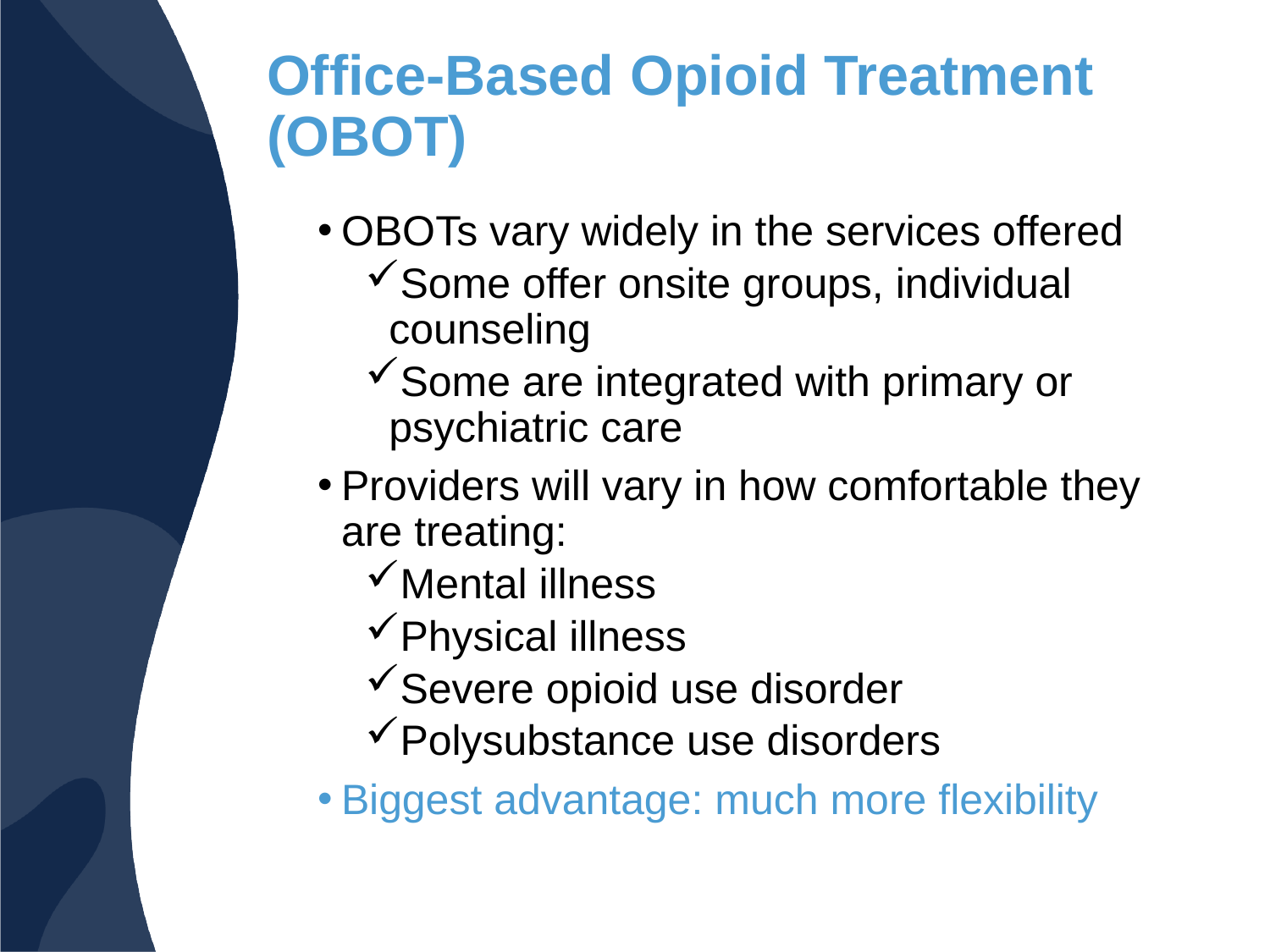

# Office-Based Opioid Treatment (OBOT)
OBOTs vary widely in the services offered
Some offer onsite groups, individual counseling
Some are integrated with primary or psychiatric care
Providers will vary in how comfortable they are treating:
Mental illness
Physical illness
Severe opioid use disorder
Polysubstance use disorders
Biggest advantage: much more flexibility